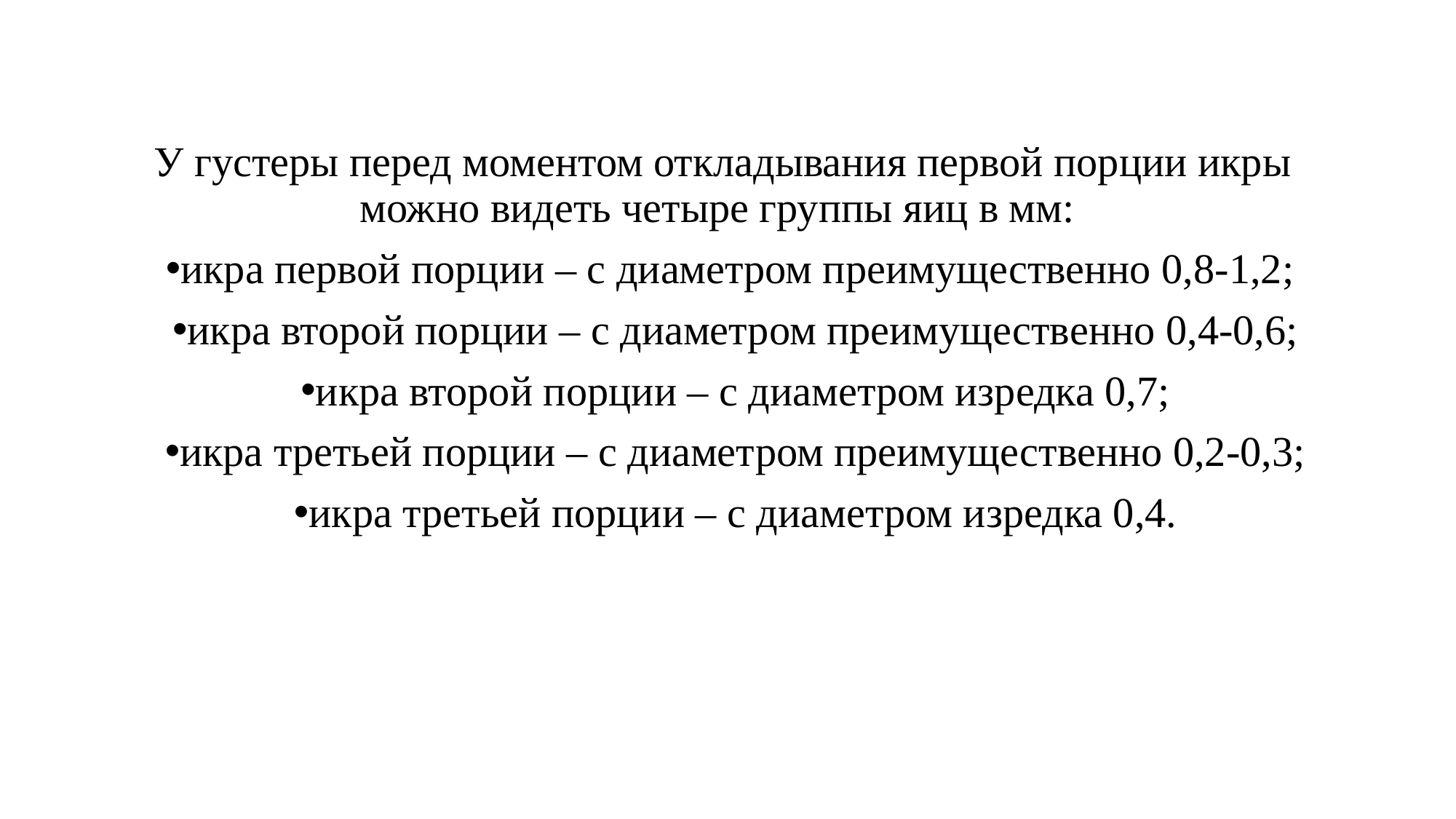

У густеры перед моментом откладывания первой порции икры можно видеть четыре группы яиц в мм:
икра первой порции – с диаметром преимущественно 0,8-1,2;
икра второй порции – с диаметром преимущественно 0,4-0,6;
икра второй порции – с диаметром изредка 0,7;
икра третьей порции – с диаметром преимущественно 0,2-0,3;
икра третьей порции – с диаметром изредка 0,4.